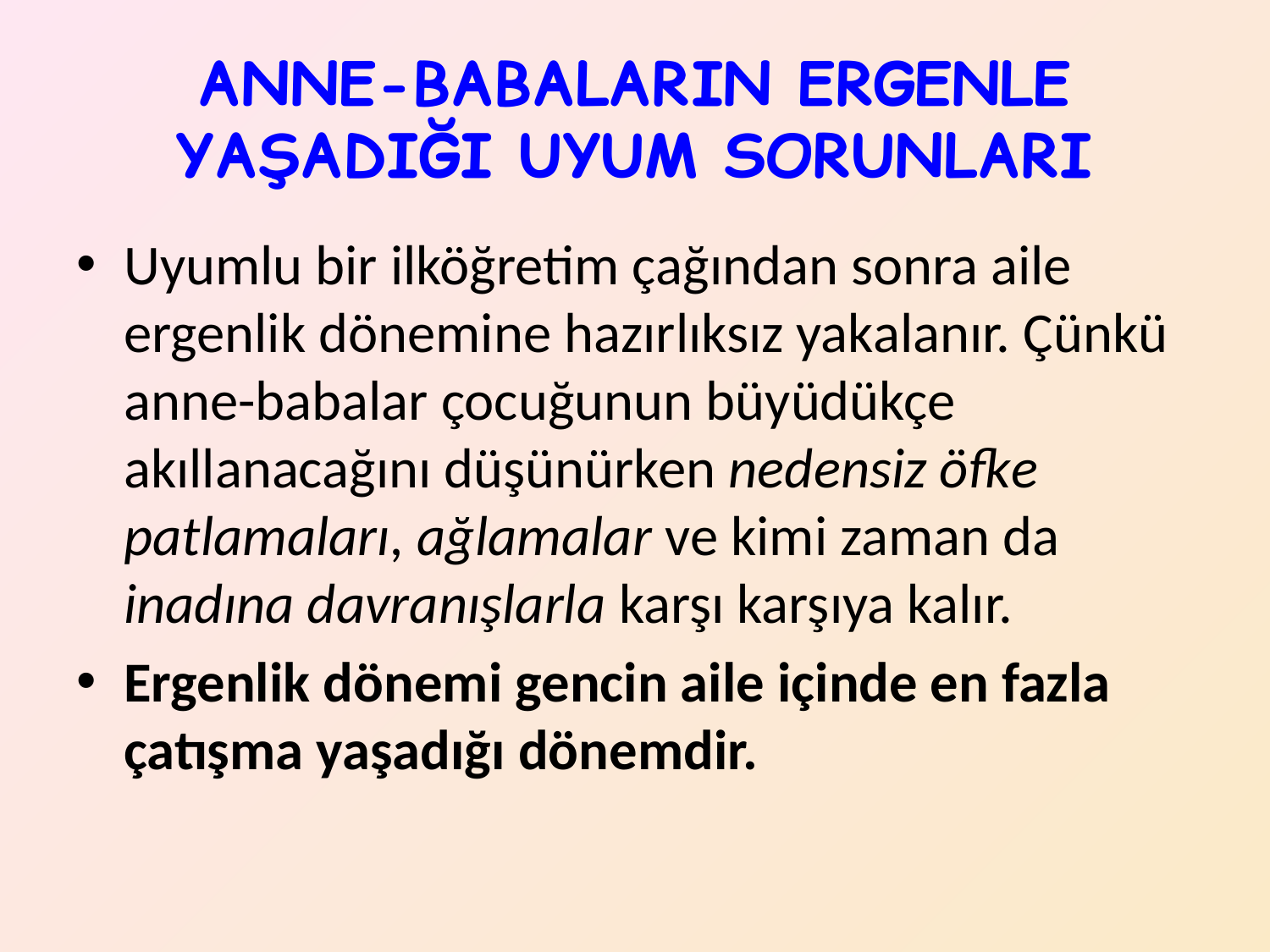

# ANNE-BABALARIN ERGENLE YAŞADIĞI UYUM SORUNLARI
Uyumlu bir ilköğretim çağından sonra aile ergenlik dönemine hazırlıksız yakalanır. Çünkü anne-babalar çocuğunun büyüdükçe akıllanacağını düşünürken nedensiz öfke patlamaları, ağlamalar ve kimi zaman da inadına davranışlarla karşı karşıya kalır.
Ergenlik dönemi gencin aile içinde en fazla çatışma yaşadığı dönemdir.